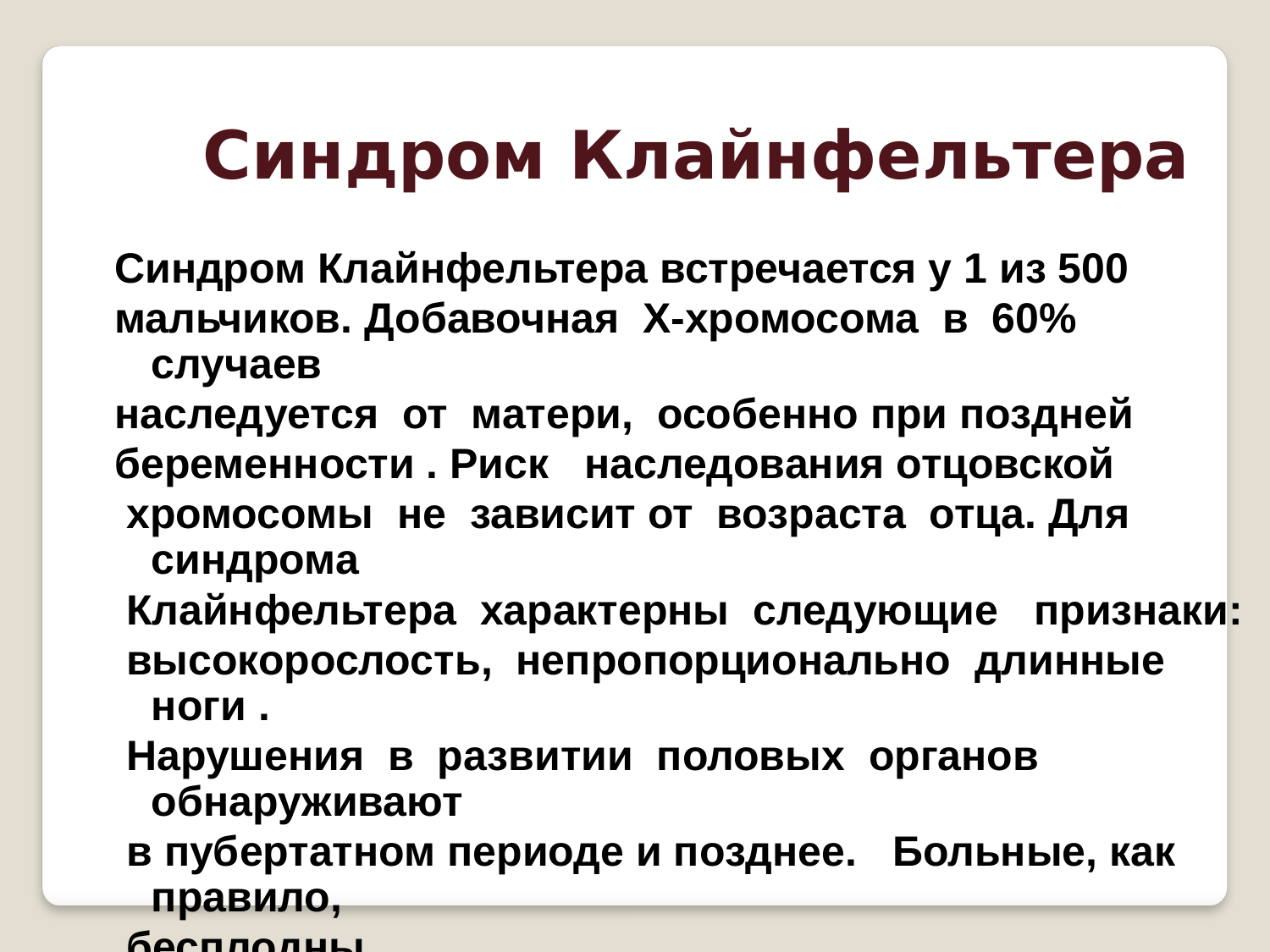

Синдром Клайнфельтера

Синдром Клайнфельтера встречается у 1 из 500
мальчиков. Добавочная  Х-хромосома  в  60%  случаев
наследуется  от  матери,  особенно при поздней
беременности . Риск   наследования отцовской
 хромосомы  не  зависит от  возраста  отца. Для синдрома
 Клайнфельтера  характерны  следующие   признаки:
 высокорослость,  непропорционально  длинные  ноги .
 Нарушения  в  развитии  половых  органов  обнаруживают
 в пубертатном периоде и позднее.   Больные, как правило,
 бесплодны.